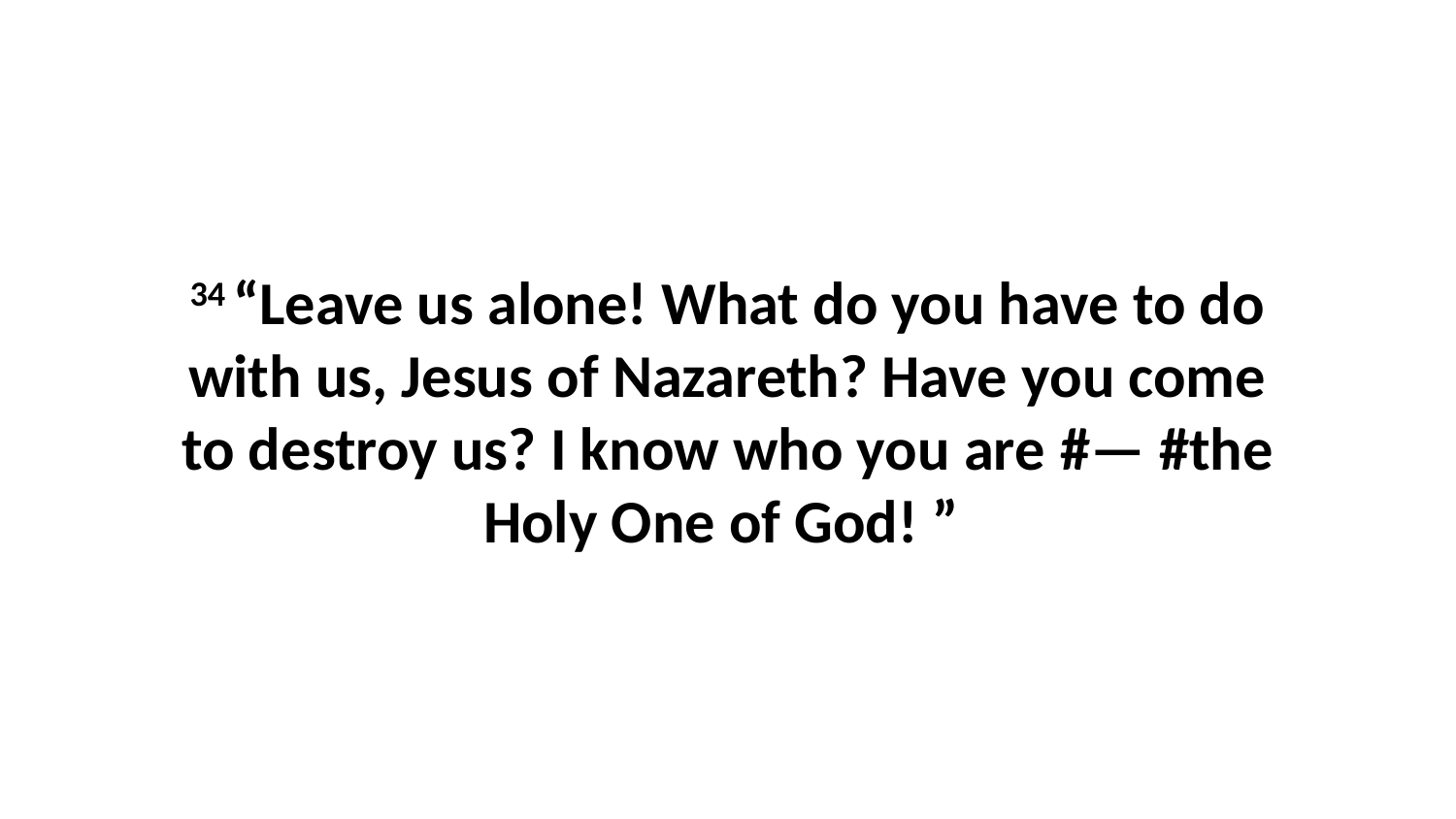

34 “Leave us alone! What do you have to do with us, Jesus of Nazareth? Have you come to destroy us? I know who you are #— #the Holy One of God! ”